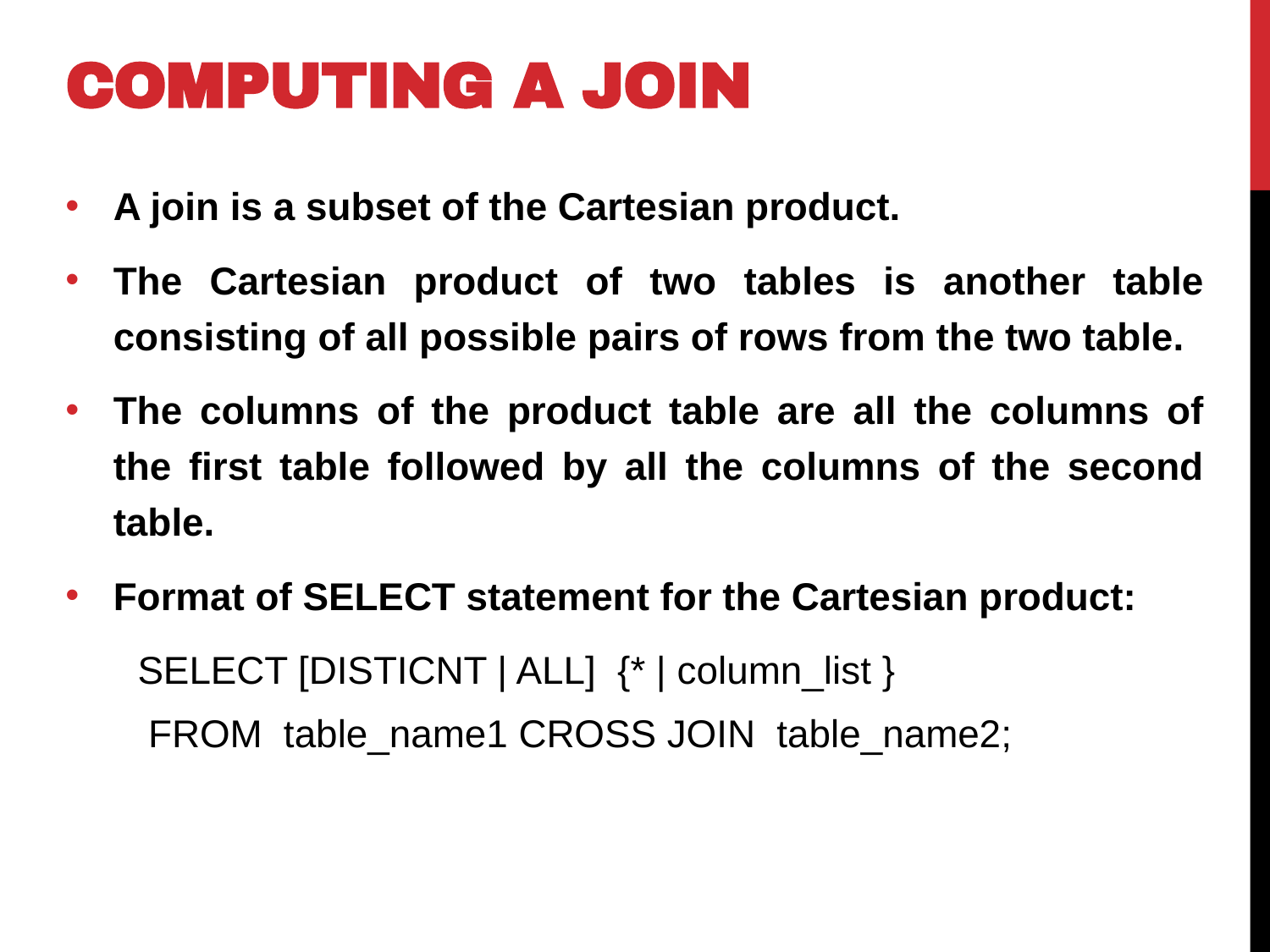

# Computing a Join
A join is a subset of the Cartesian product.
The Cartesian product of two tables is another table consisting of all possible pairs of rows from the two table.
The columns of the product table are all the columns of the first table followed by all the columns of the second table.
Format of SELECT statement for the Cartesian product:
SELECT [DISTICNT | ALL]  {* | column_list }
 FROM  table_name1 CROSS JOIN  table_name2;